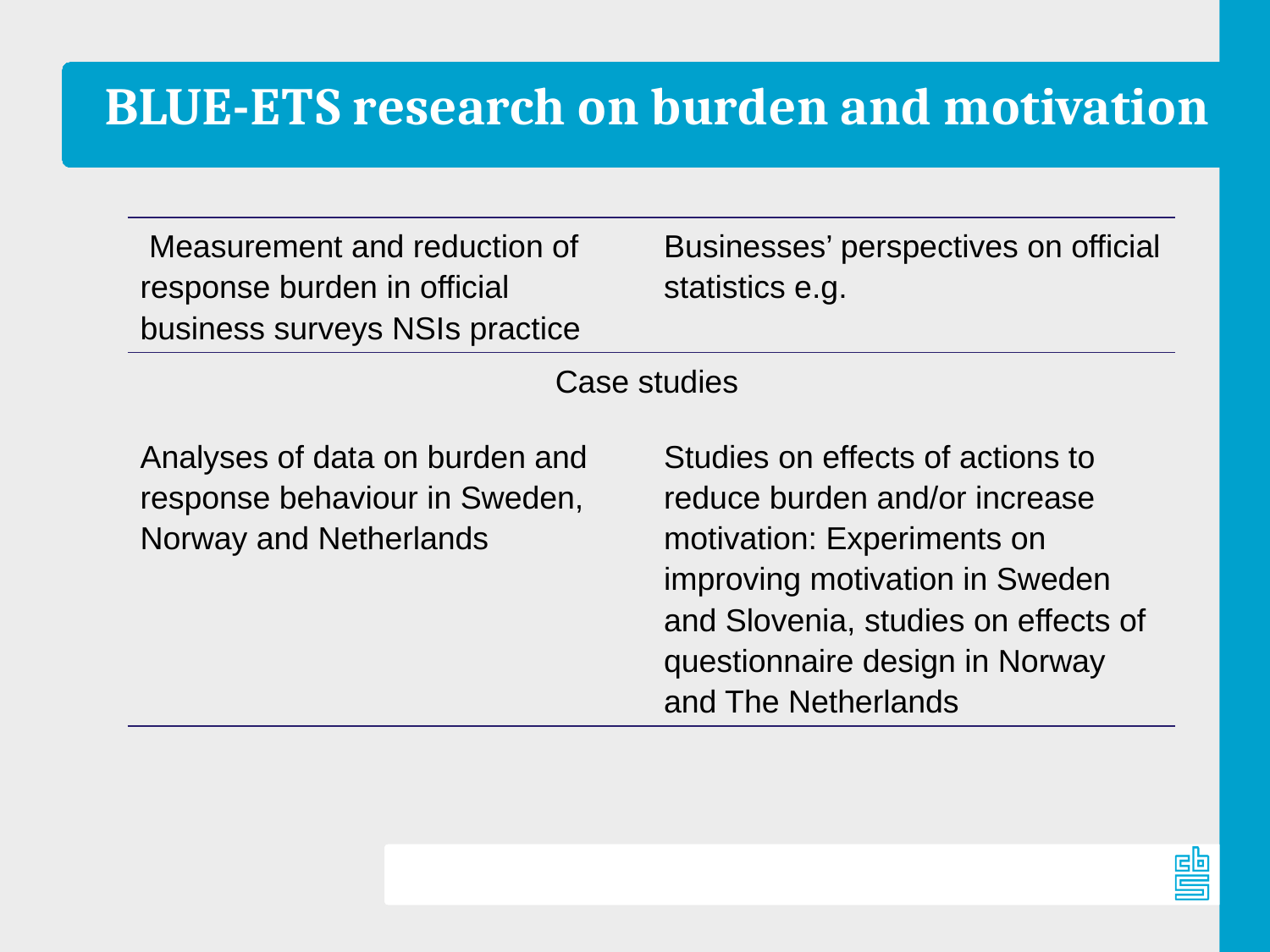

BLUE-ETS research on burden and motivation
| Measurement and reduction of response burden in official business surveys NSIs practice | Businesses’ perspectives on official statistics e.g. |
| --- | --- |
| Case studies |  |
| Analyses of data on burden and response behaviour in Sweden, Norway and Netherlands | Studies on effects of actions to reduce burden and/or increase motivation: Experiments on improving motivation in Sweden and Slovenia, studies on effects of questionnaire design in Norway and The Netherlands |